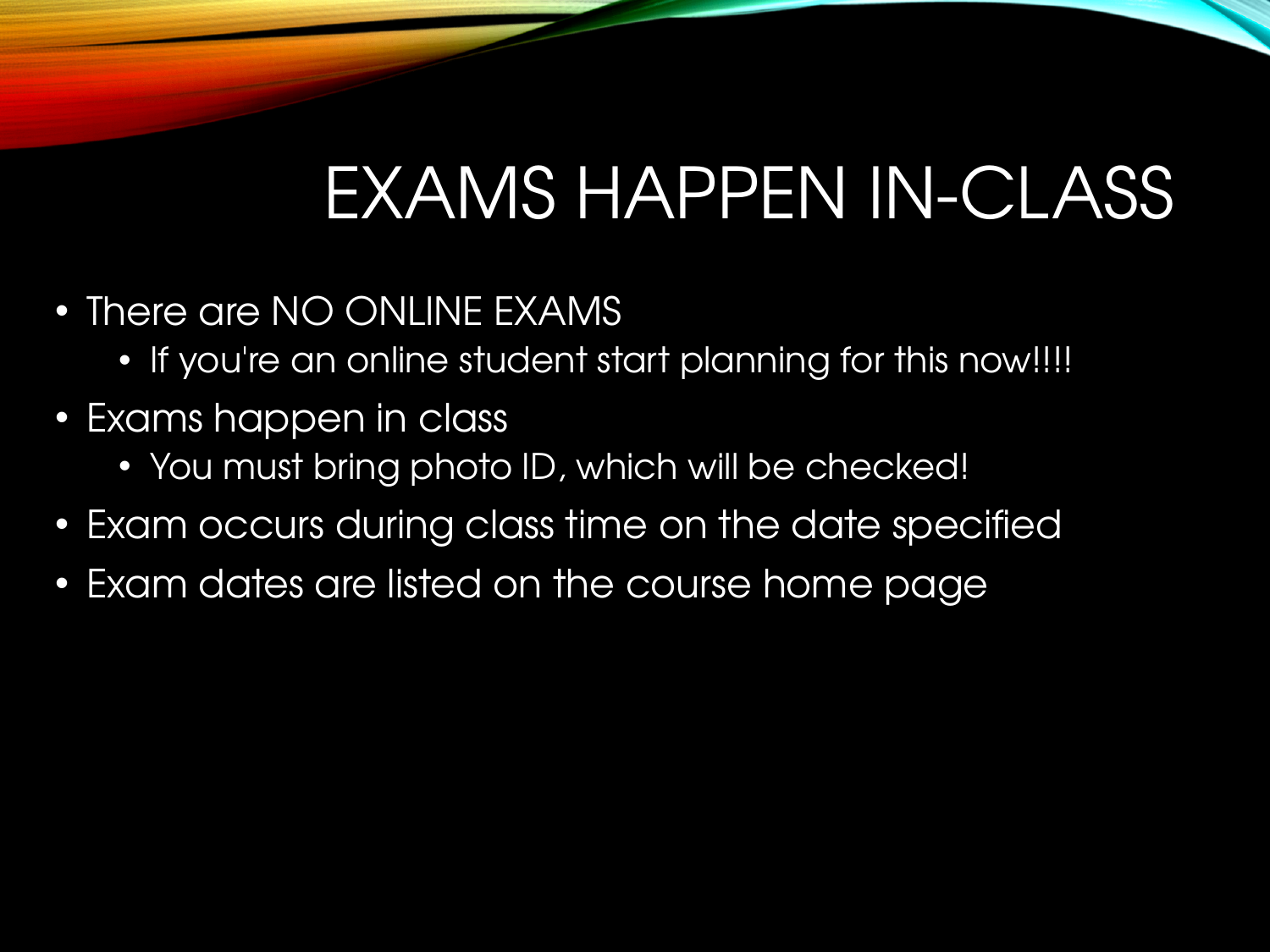

# Exams happen in-class
There are NO ONLINE EXAMS
If you're an online student start planning for this now!!!!
Exams happen in class
You must bring photo ID, which will be checked!
Exam occurs during class time on the date specified
Exam dates are listed on the course home page